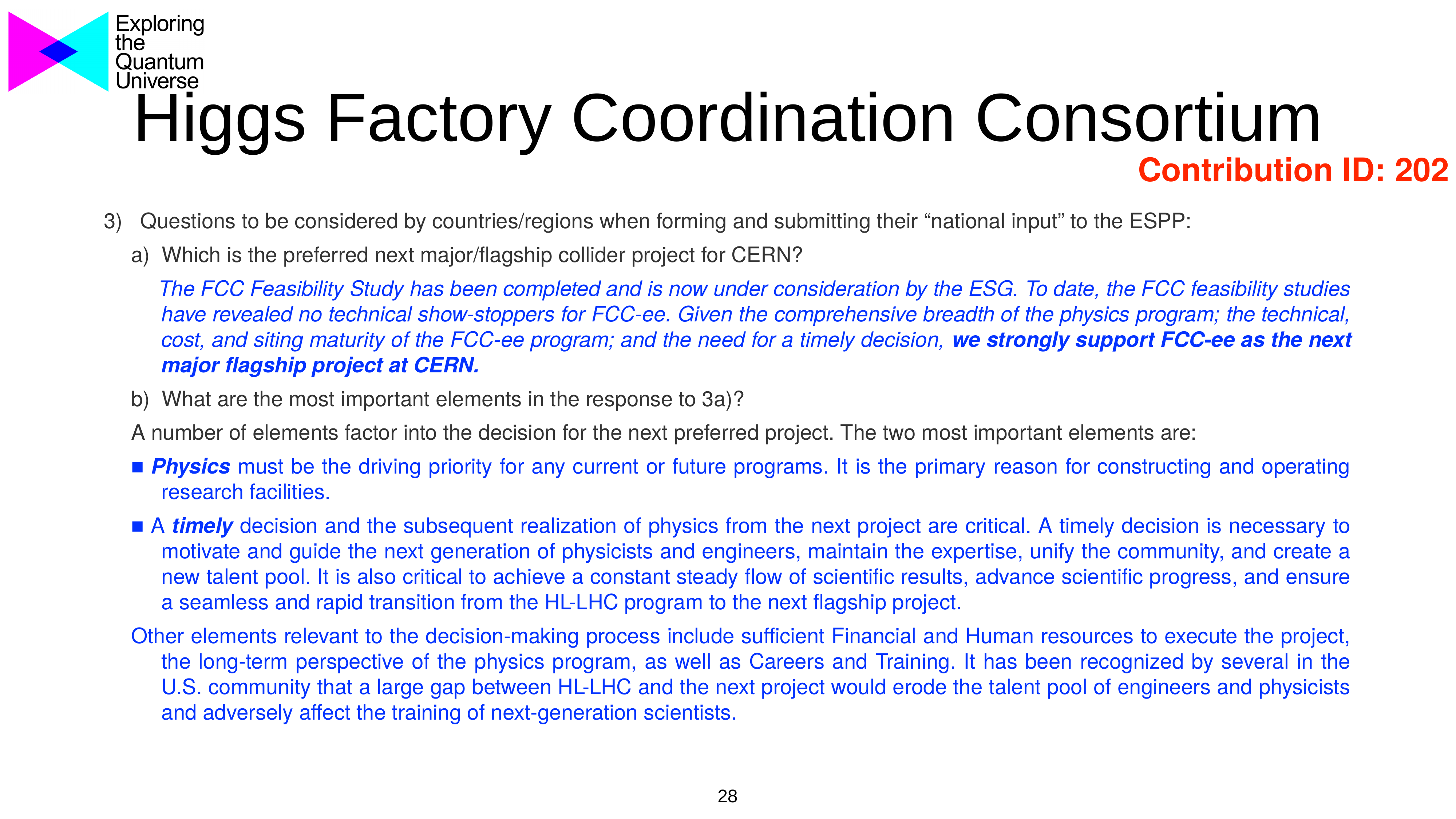

28
# Higgs Factory Coordination Consortium
Contribution ID: 202
3)   Questions to be considered by countries/regions when forming and submitting their “national input” to the ESPP:
a)  Which is the preferred next major/flagship collider project for CERN?
The FCC Feasibility Study has been completed and is now under consideration by the ESG. To date, the FCC feasibility studies have revealed no technical show-stoppers for FCC-ee. Given the comprehensive breadth of the physics program; the technical, cost, and siting maturity of the FCC-ee program; and the need for a timely decision, we strongly support FCC-ee as the next major flagship project at CERN.
b)  What are the most important elements in the response to 3a)?
A number of elements factor into the decision for the next preferred project. The two most important elements are:
■ Physics must be the driving priority for any current or future programs. It is the primary reason for constructing and operating research facilities.
■ A timely decision and the subsequent realization of physics from the next project are critical. A timely decision is necessary to motivate and guide the next generation of physicists and engineers, maintain the expertise, unify the community, and create a new talent pool. It is also critical to achieve a constant steady flow of scientific results, advance scientific progress, and ensure a seamless and rapid transition from the HL-LHC program to the next flagship project.
Other elements relevant to the decision-making process include sufficient Financial and Human resources to execute the project, the long-term perspective of the physics program, as well as Careers and Training. It has been recognized by several in the U.S. community that a large gap between HL-LHC and the next project would erode the talent pool of engineers and physicists and adversely affect the training of next-generation scientists.